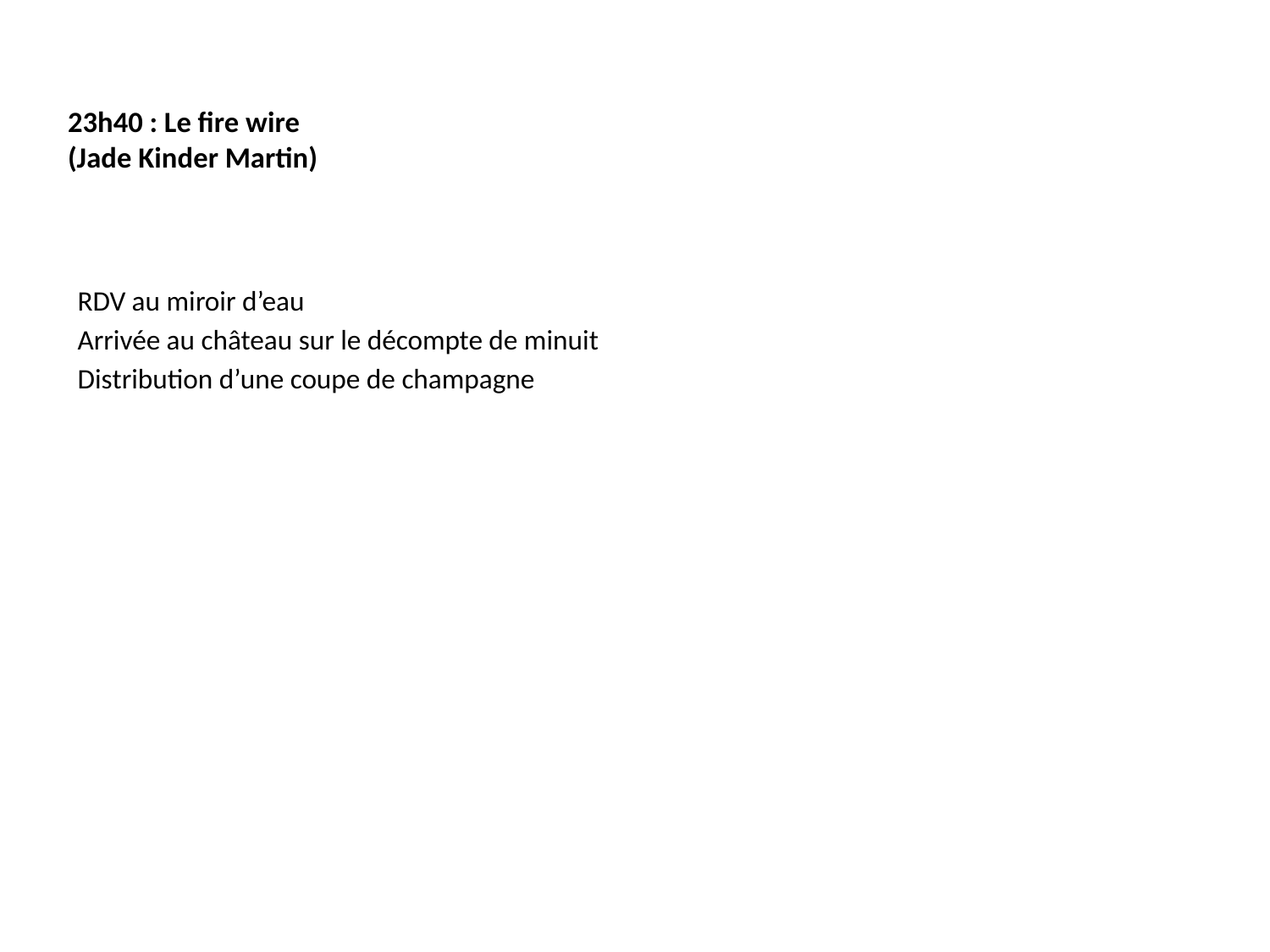

# 23h40 : Le fire wire (Jade Kinder Martin)
RDV au miroir d’eau
Arrivée au château sur le décompte de minuit
Distribution d’une coupe de champagne